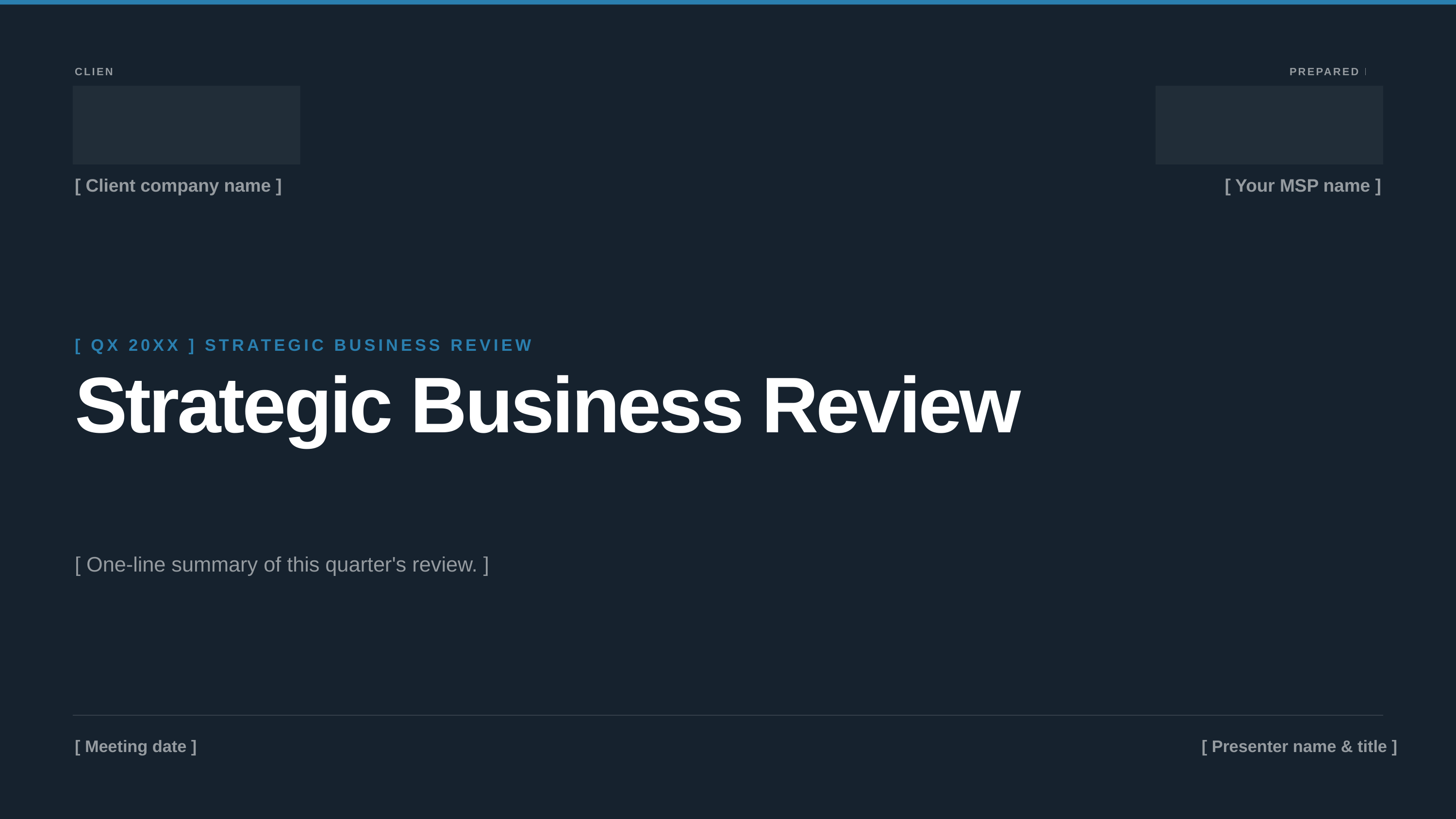

CLIENT
PREPARED BY

[ Client company name ]
[ Your MSP name ]
[ QX 20XX ] STRATEGIC BUSINESS REVIEW
Strategic Business Review
[ One-line summary of this quarter's review. ]

[ Meeting date ]
[ Presenter name & title ]